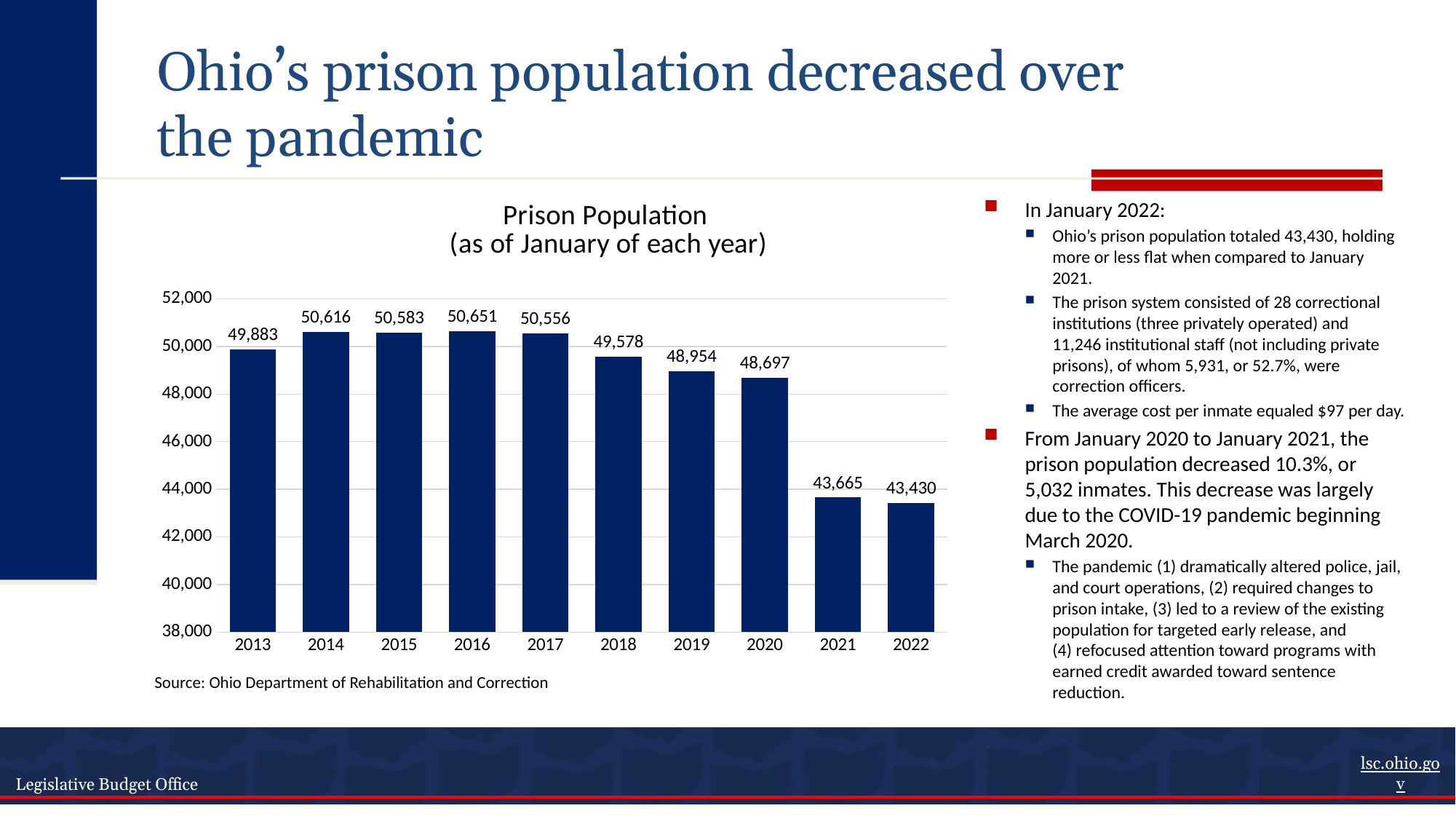

# Ohio’s prison population decreased over the pandemic
In January 2022:
Ohio’s prison population totaled 43,430, holding more or less flat when compared to January 2021.
The prison system consisted of 28 correctional institutions (three privately operated) and 11,246 institutional staff (not including private prisons), of whom 5,931, or 52.7%, were correction officers.
The average cost per inmate equaled $97 per day.
From January 2020 to January 2021, the prison population decreased 10.3%, or 5,032 inmates. This decrease was largely due to the COVID-19 pandemic beginning March 2020.
The pandemic (1) dramatically altered police, jail, and court operations, (2) required changes to prison intake, (3) led to a review of the existing population for targeted early release, and (4) refocused attention toward programs with earned credit awarded toward sentence reduction.

### Chart: Prison Population
(as of January of each year)

| Category | Inmates |
|---|---|
| 2013 | 49883.0 |
| 2014 | 50616.0 |
| 2015 | 50583.0 |
| 2016 | 50651.0 |
| 2017 | 50556.0 |
| 2018 | 49578.0 |
| 2019 | 48954.0 |
| 2020 | 48697.0 |
| 2021 | 43665.0 |
| 2022 | 43430.0 |
Source: Ohio Department of Rehabilitation and Correction